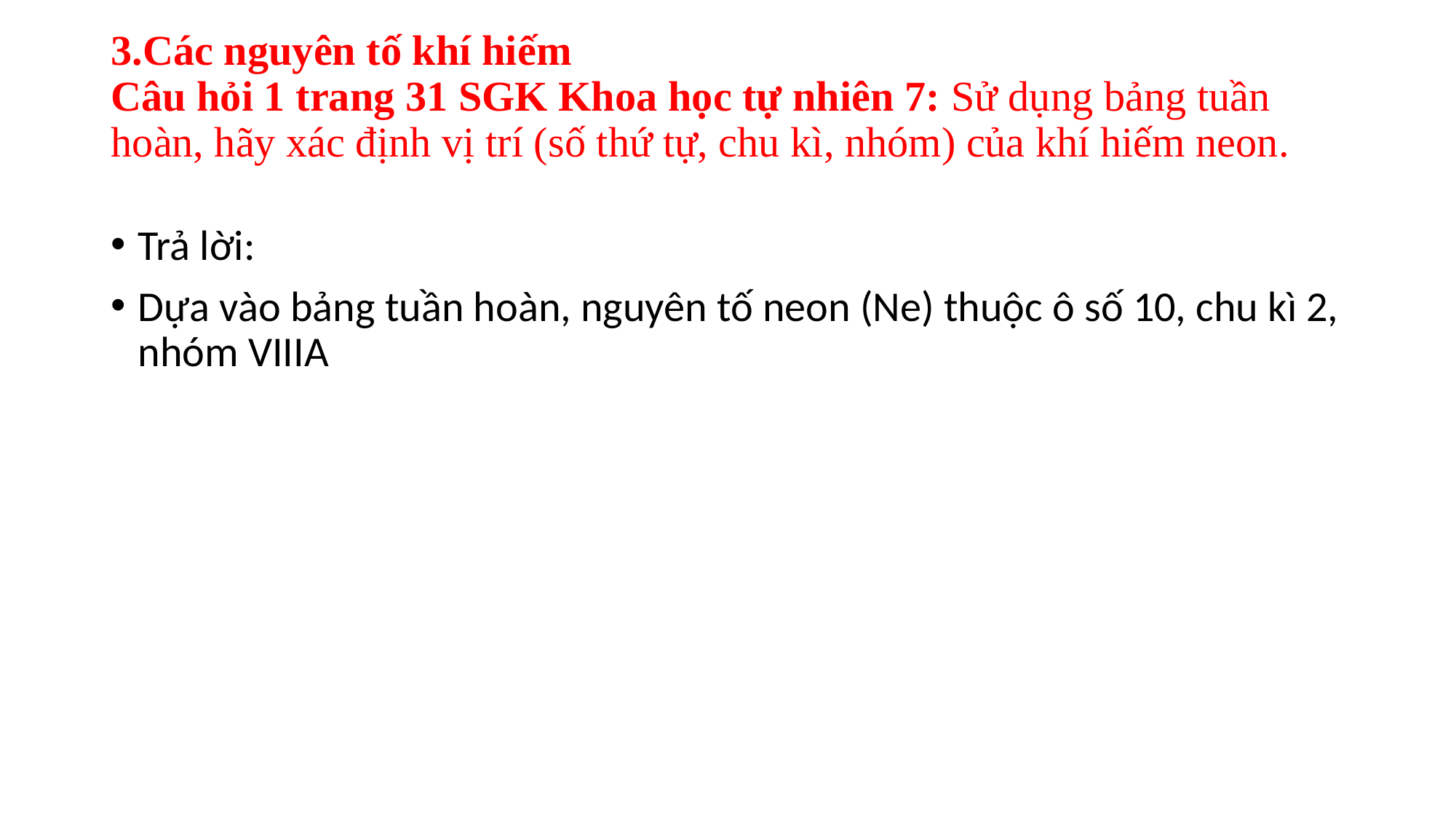

# 3.Các nguyên tố khí hiếm Câu hỏi 1 trang 31 SGK Khoa học tự nhiên 7: Sử dụng bảng tuần hoàn, hãy xác định vị trí (số thứ tự, chu kì, nhóm) của khí hiếm neon.
Trả lời:
Dựa vào bảng tuần hoàn, nguyên tố neon (Ne) thuộc ô số 10, chu kì 2, nhóm VIIIA